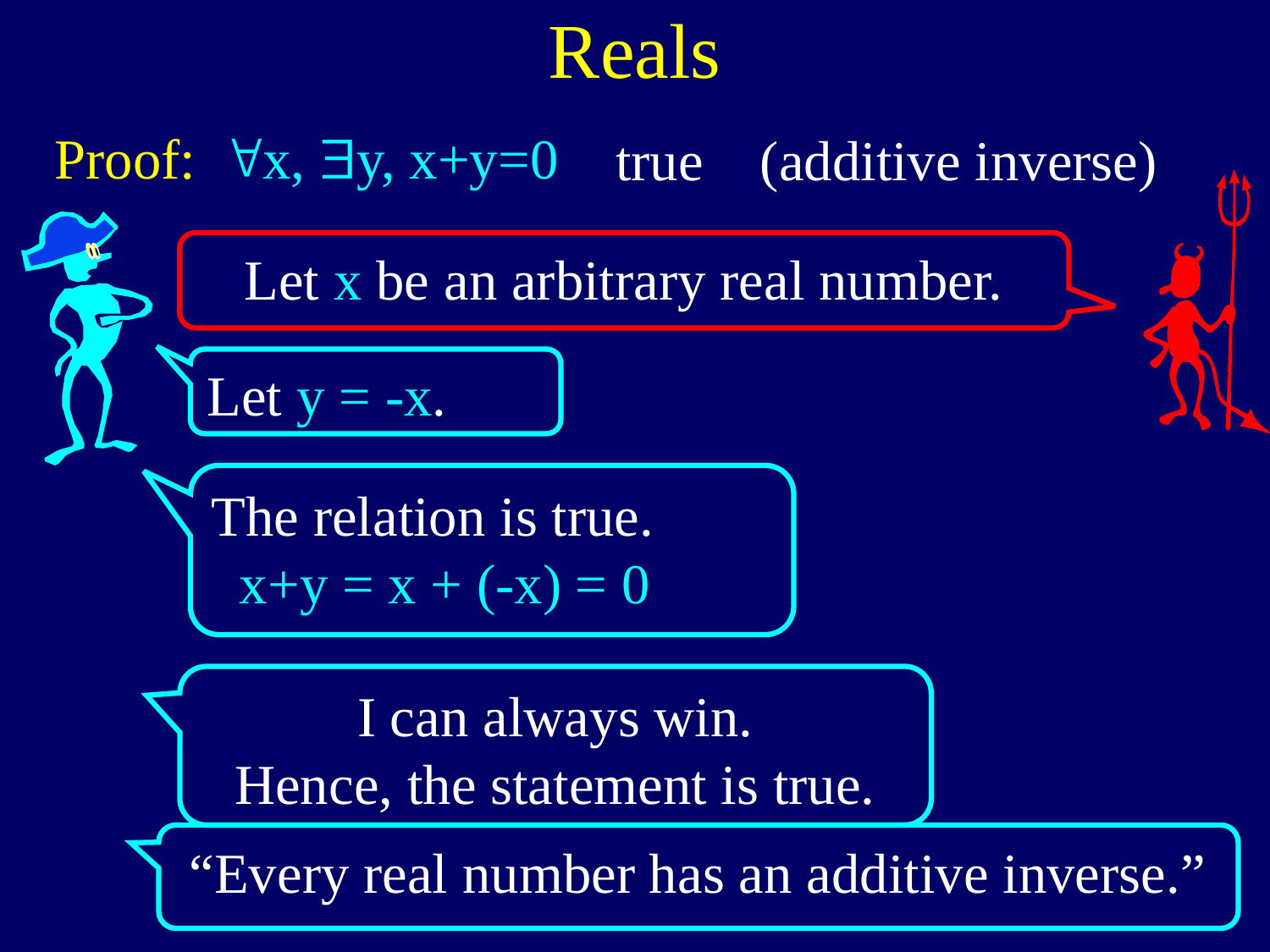

# Reals
Proof:
∀x, ∃y, x+y=0
true    (additive inverse)

Let x be an arbitrary real number.
Let y = -x.
The relation is true.
  x+y = x + (-x) = 0
I can always win.
Hence, the statement is true.
“Every real number has an additive inverse.”